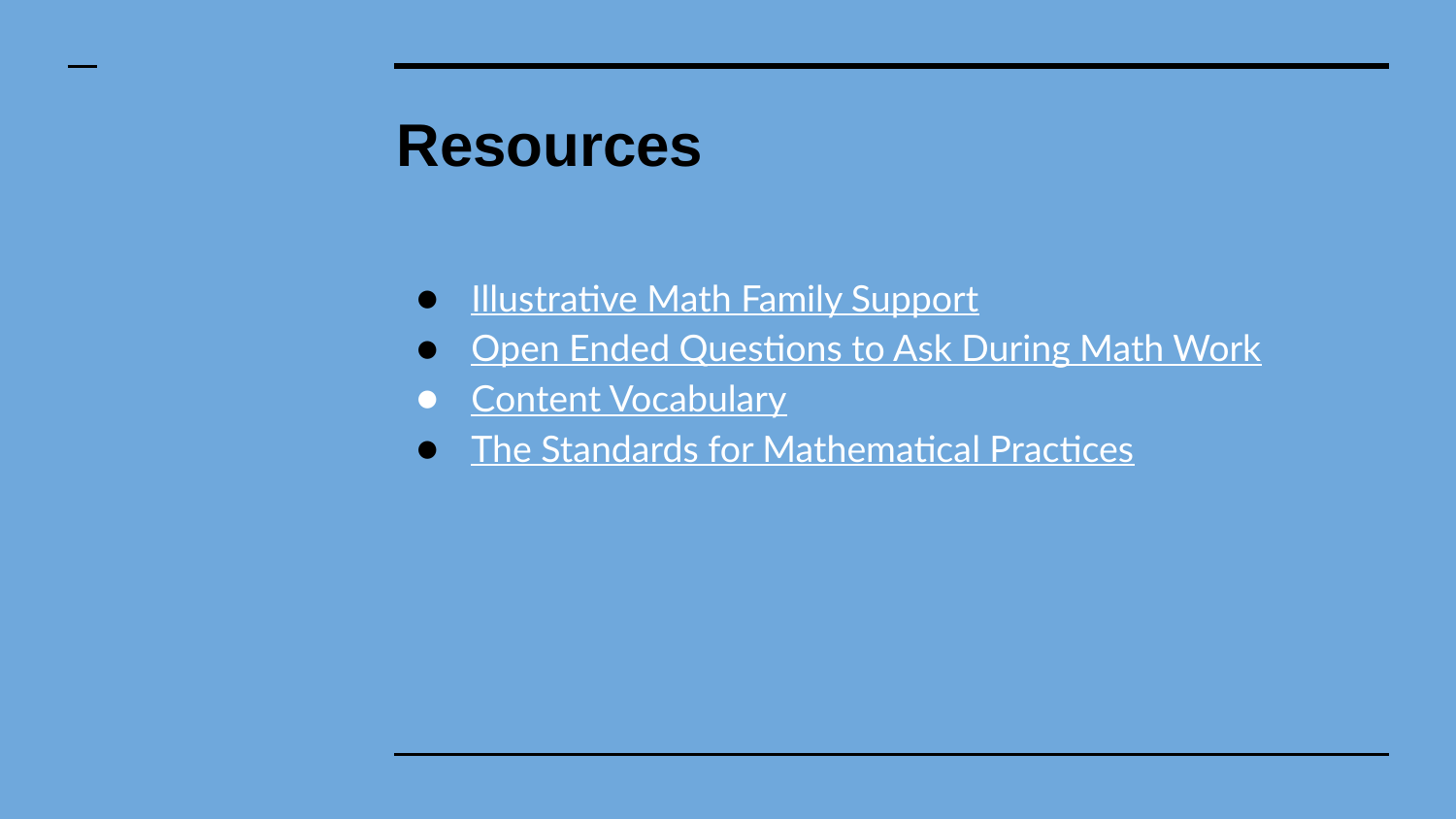

# Resources
Illustrative Math Family Support
Open Ended Questions to Ask During Math Work
Content Vocabulary
The Standards for Mathematical Practices